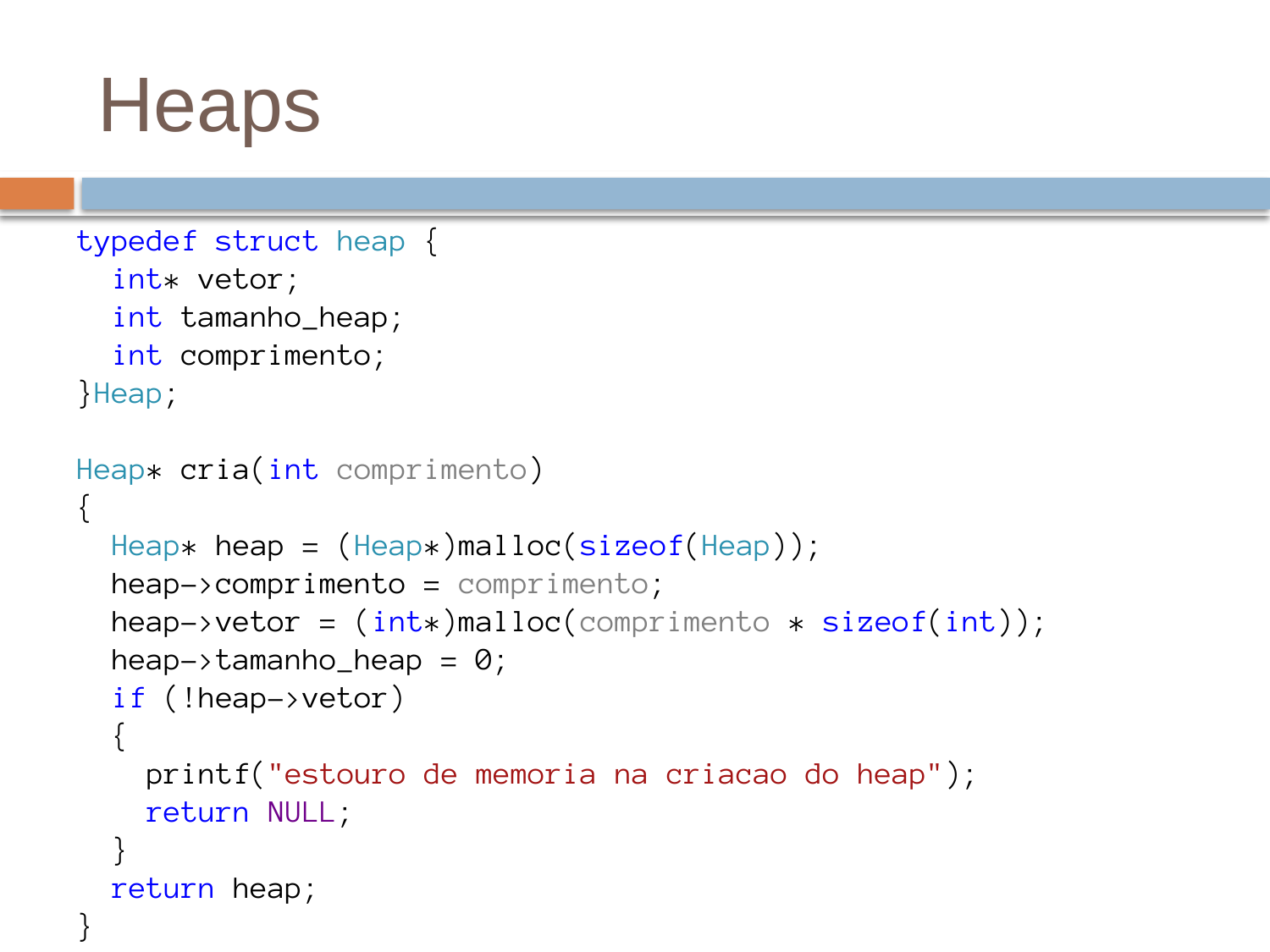

# Heaps
typedef struct heap {
  int* vetor;
  int tamanho_heap;
  int comprimento;
}Heap;

Heap* cria(int comprimento)
{
  Heap* heap = (Heap*)malloc(sizeof(Heap));
  heap->comprimento = comprimento;
  heap->vetor = (int*)malloc(comprimento * sizeof(int));
  heap->tamanho_heap = 0;
  if (!heap->vetor)
  {
    printf("estouro de memoria na criacao do heap");
    return NULL;
  }
  return heap;
}